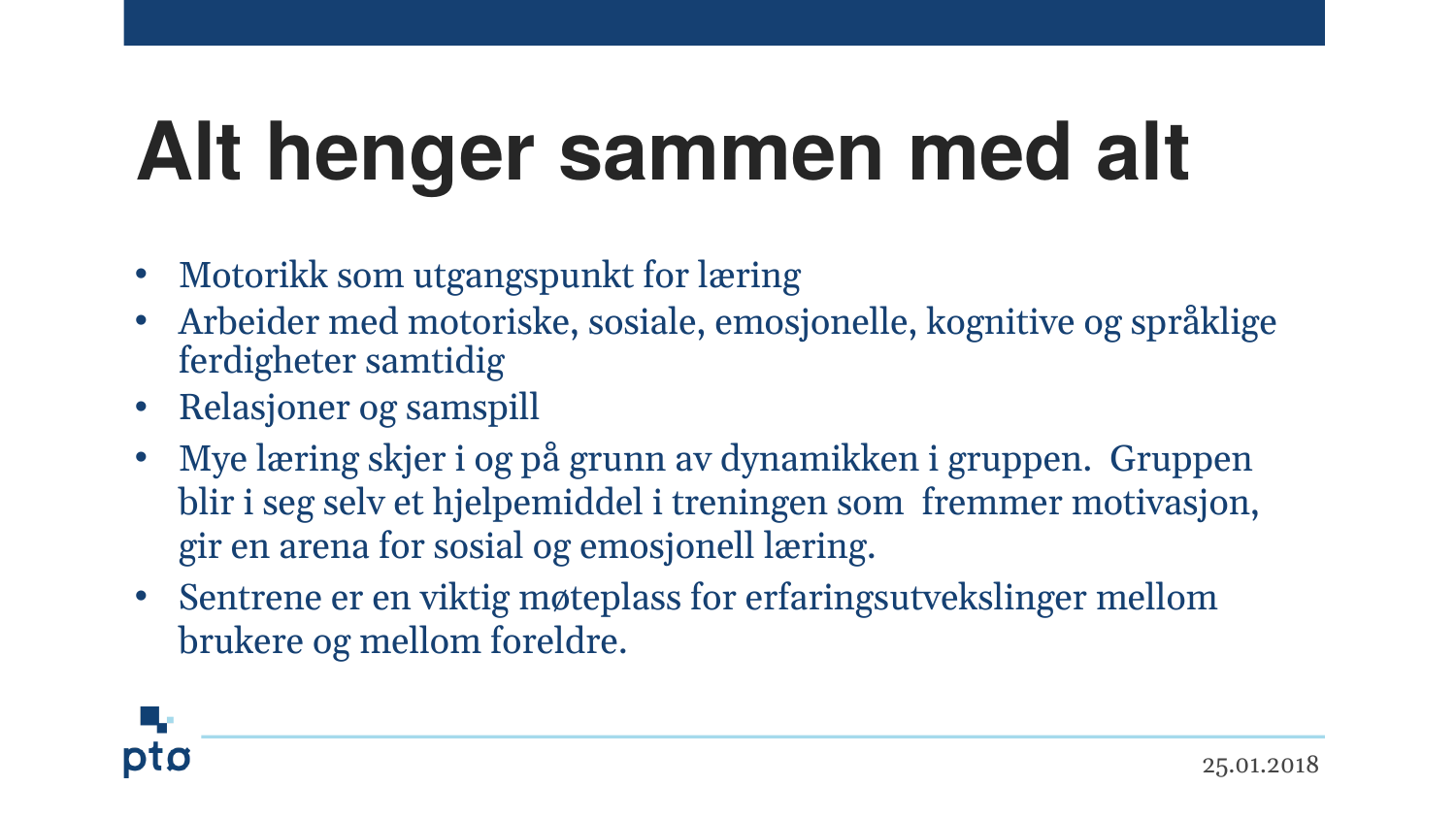

# Alt henger sammen med alt
Motorikk som utgangspunkt for læring
Arbeider med motoriske, sosiale, emosjonelle, kognitive og språklige ferdigheter samtidig
Relasjoner og samspill
Mye læring skjer i og på grunn av dynamikken i gruppen.  Gruppen blir i seg selv et hjelpemiddel i treningen som  fremmer motivasjon, gir en arena for sosial og emosjonell læring.
Sentrene er en viktig møteplass for erfaringsutvekslinger mellom brukere og mellom foreldre.

25.01.2018